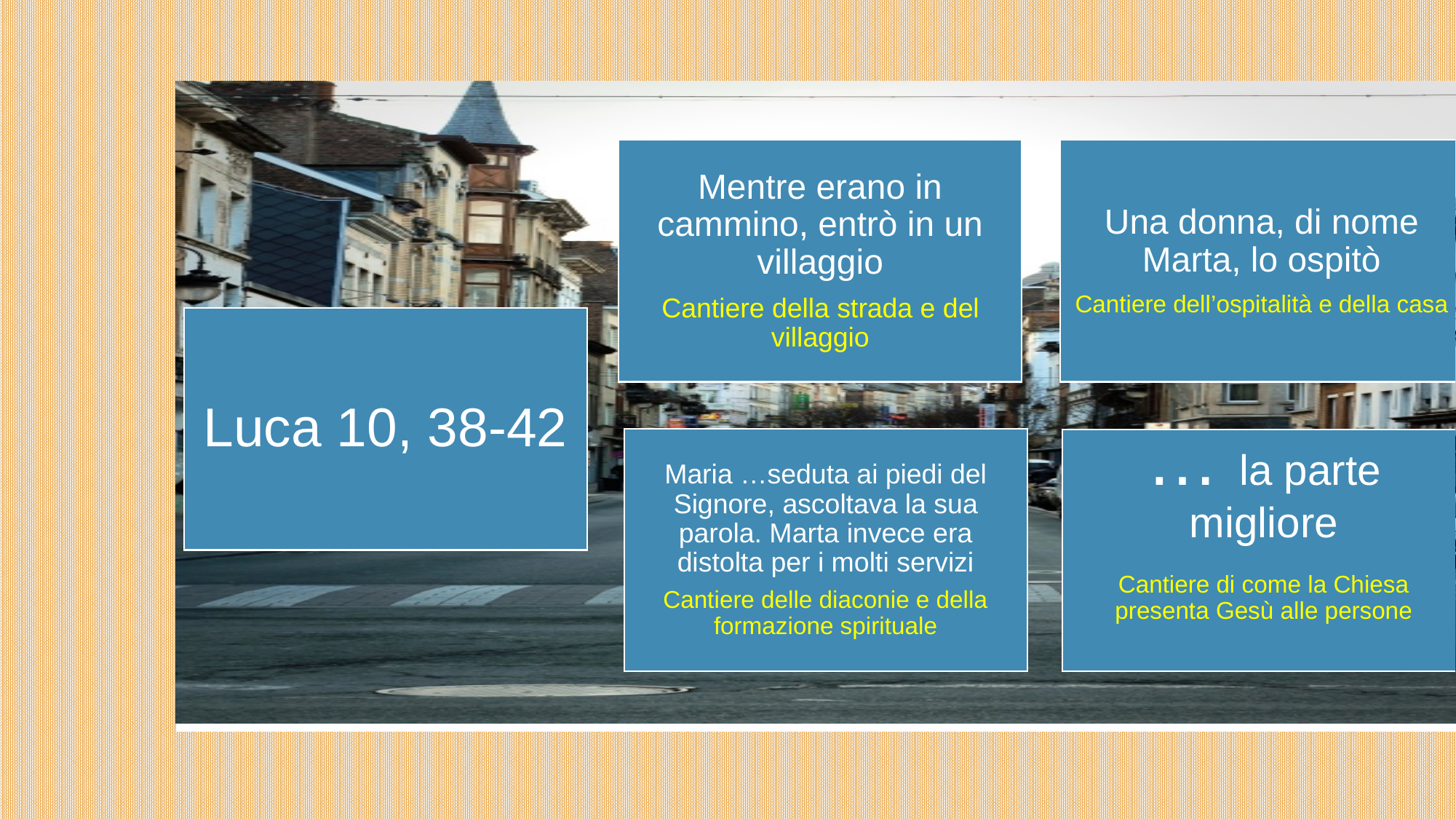

Luca 10, 38-42
Mentre erano in cammino, entrò in un villaggio
Cantiere della strada e del villaggio
Una donna, di nome Marta, lo ospitò
Cantiere dell’ospitalità e della casa
Maria …seduta ai piedi del Signore, ascoltava la sua parola. Marta invece era distolta per i molti servizi
Cantiere delle diaconie e della formazione spirituale
… la parte migliore
Cantiere di come la Chiesa presenta Gesù alle persone